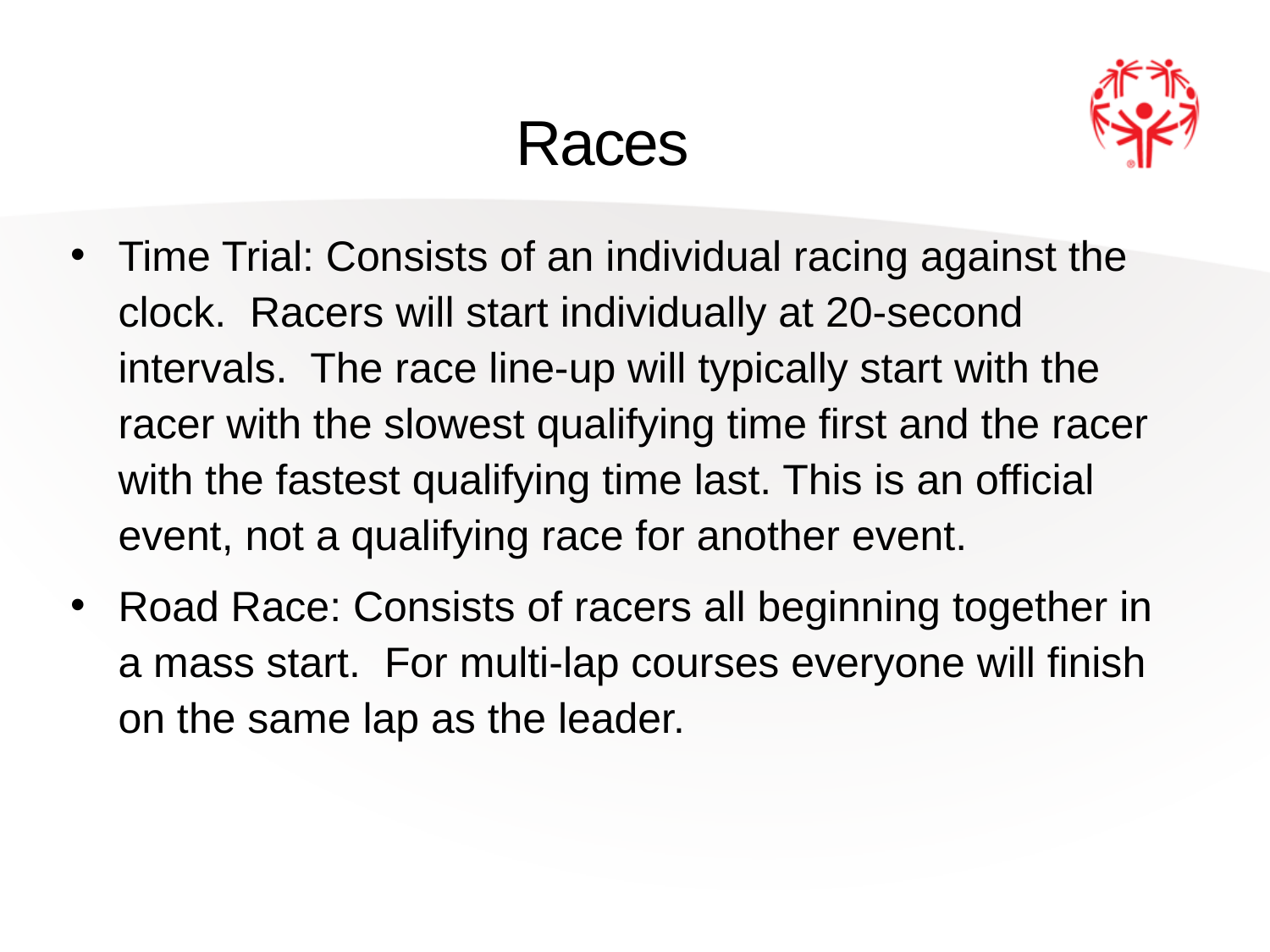

# Races
Time Trial: Consists of an individual racing against the clock.  Racers will start individually at 20-second intervals.  The race line-up will typically start with the racer with the slowest qualifying time first and the racer with the fastest qualifying time last. This is an official event, not a qualifying race for another event.
Road Race: Consists of racers all beginning together in a mass start.  For multi-lap courses everyone will finish on the same lap as the leader.